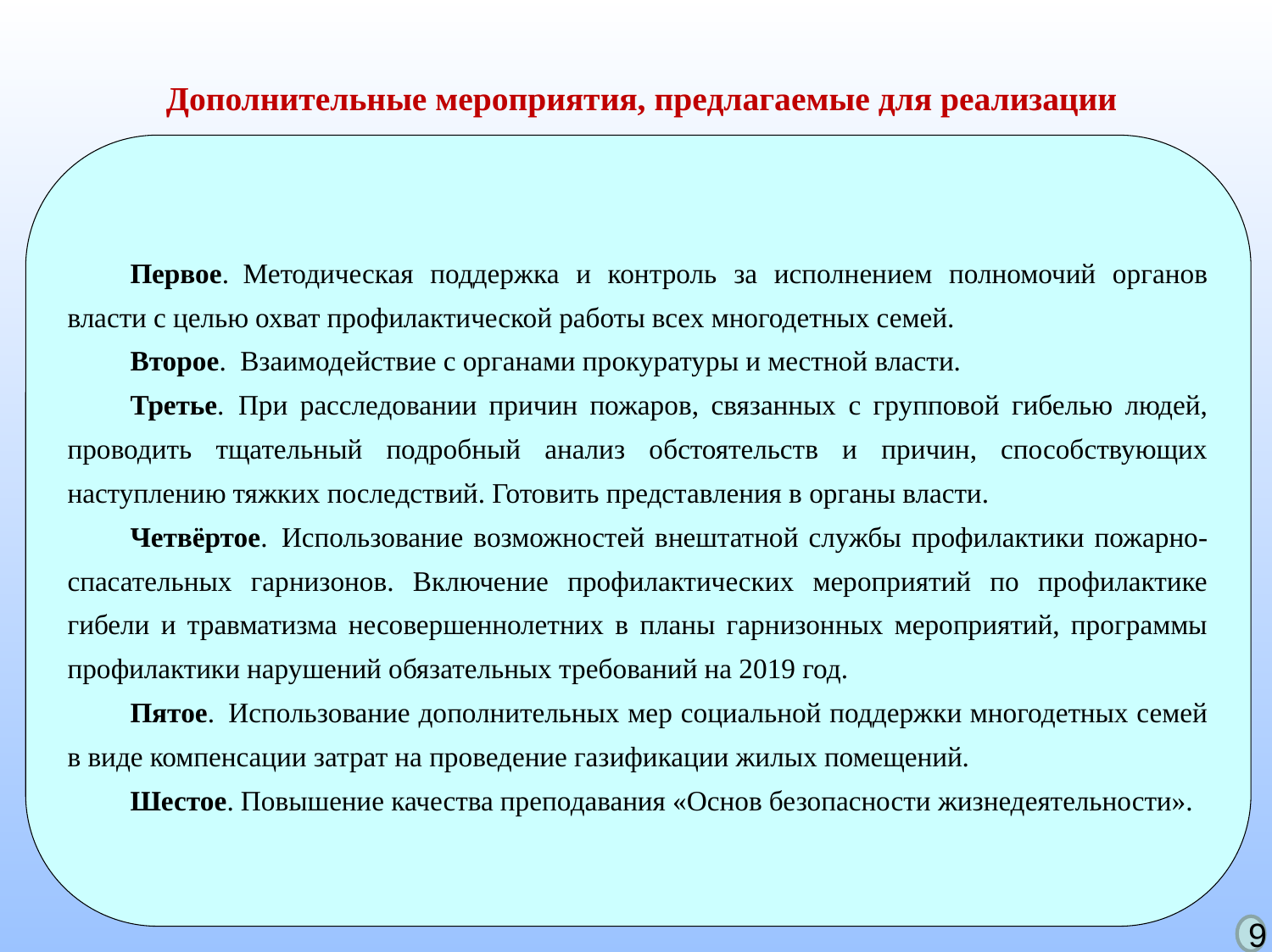

Дополнительные мероприятия, предлагаемые для реализации
Первое.  Методическая поддержка и контроль за исполнением полномочий органов власти с целью охват профилактической работы всех многодетных семей.
Второе.  Взаимодействие с органами прокуратуры и местной власти.
Третье.  При расследовании причин пожаров, связанных с групповой гибелью людей, проводить тщательный подробный анализ обстоятельств и причин, способствующих наступлению тяжких последствий. Готовить представления в органы власти.
Четвёртое.  Использование возможностей внештатной службы профилактики пожарно-спасательных гарнизонов. Включение профилактических мероприятий по профилактике гибели и травматизма несовершеннолетних в планы гарнизонных мероприятий, программы профилактики нарушений обязательных требований на 2019 год.
Пятое.  Использование дополнительных мер социальной поддержки многодетных семей в виде компенсации затрат на проведение газификации жилых помещений.
Шестое. Повышение качества преподавания «Основ безопасности жизнедеятельности».
9